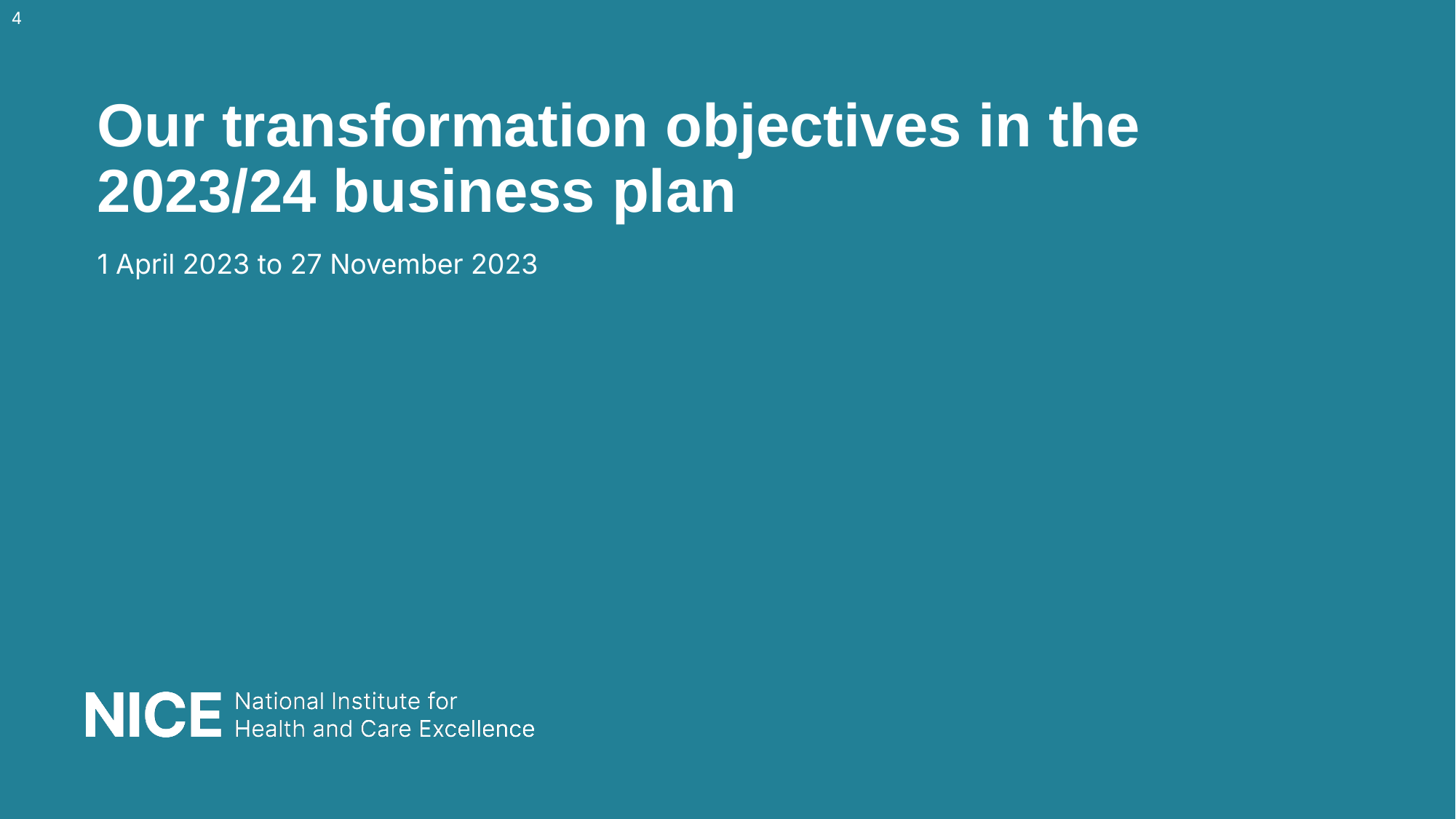

# Our transformation objectives in the 2023/24 business plan
1 April 2023 to 27 November 2023